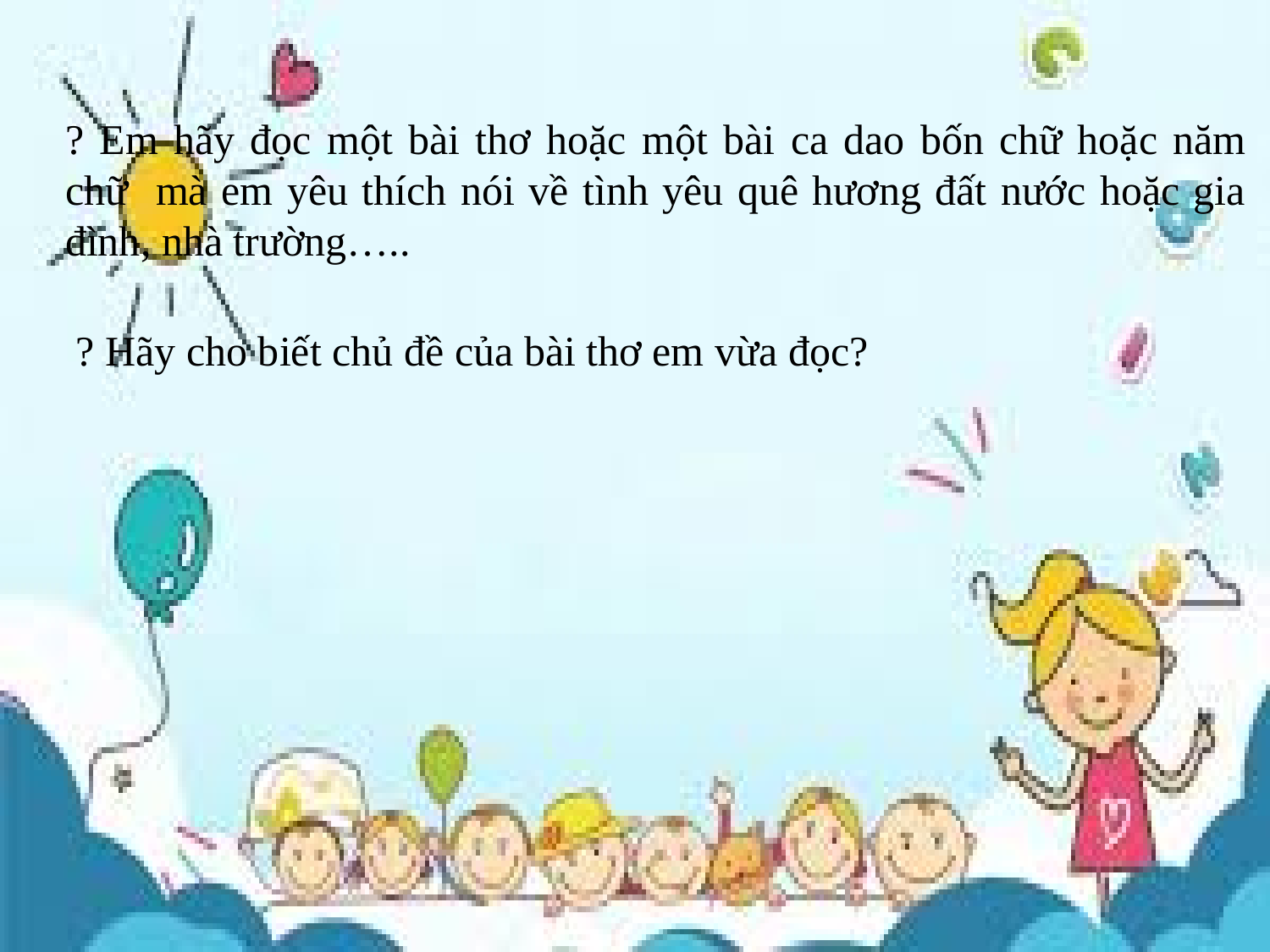

? Em hãy đọc một bài thơ hoặc một bài ca dao bốn chữ hoặc năm chữ  mà em yêu thích nói về tình yêu quê hương đất nước hoặc gia đình, nhà trường…..
? Hãy cho biết chủ đề của bài thơ em vừa đọc?